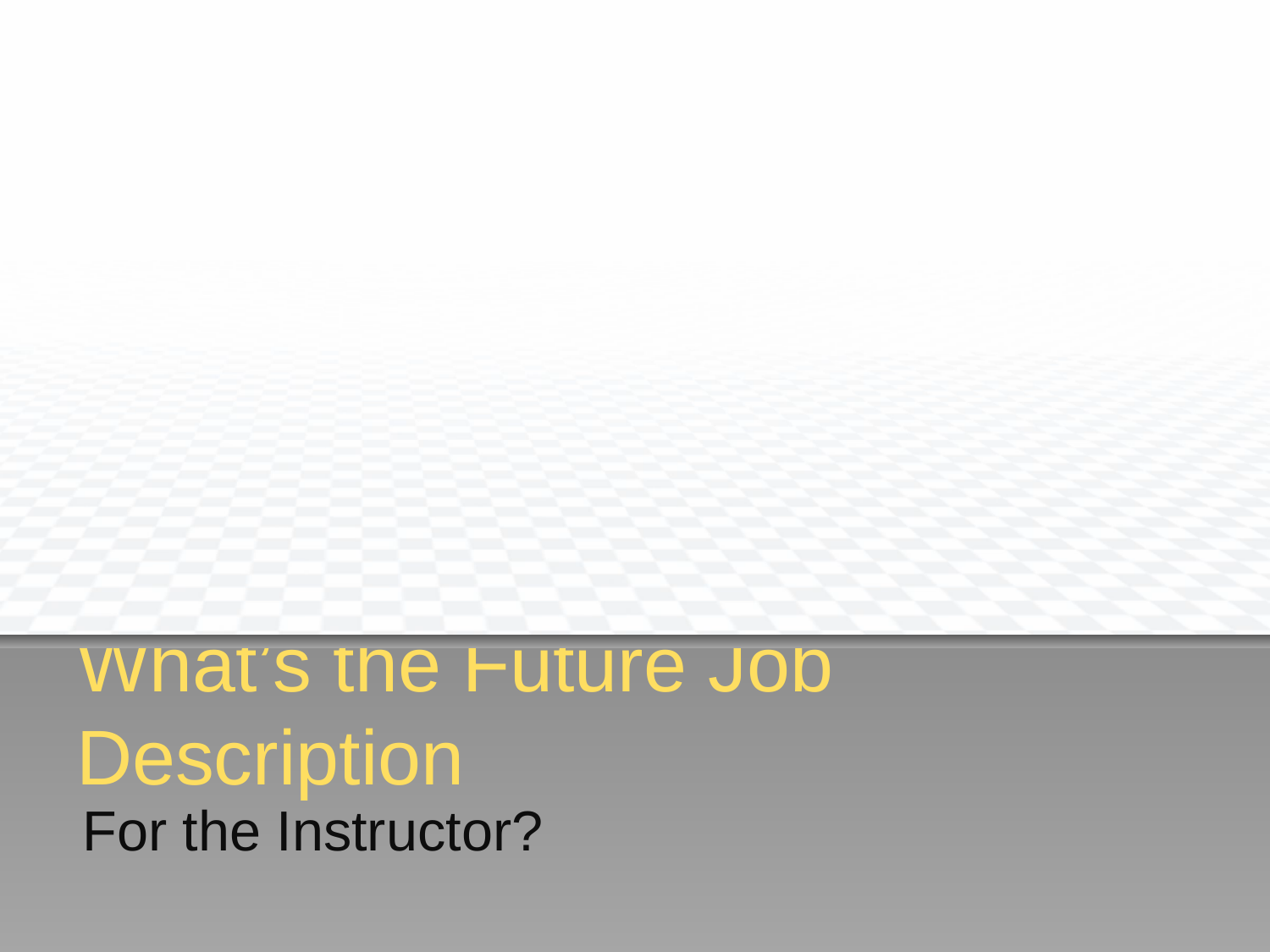

# What’s the Future Job Description

For the Instructor?